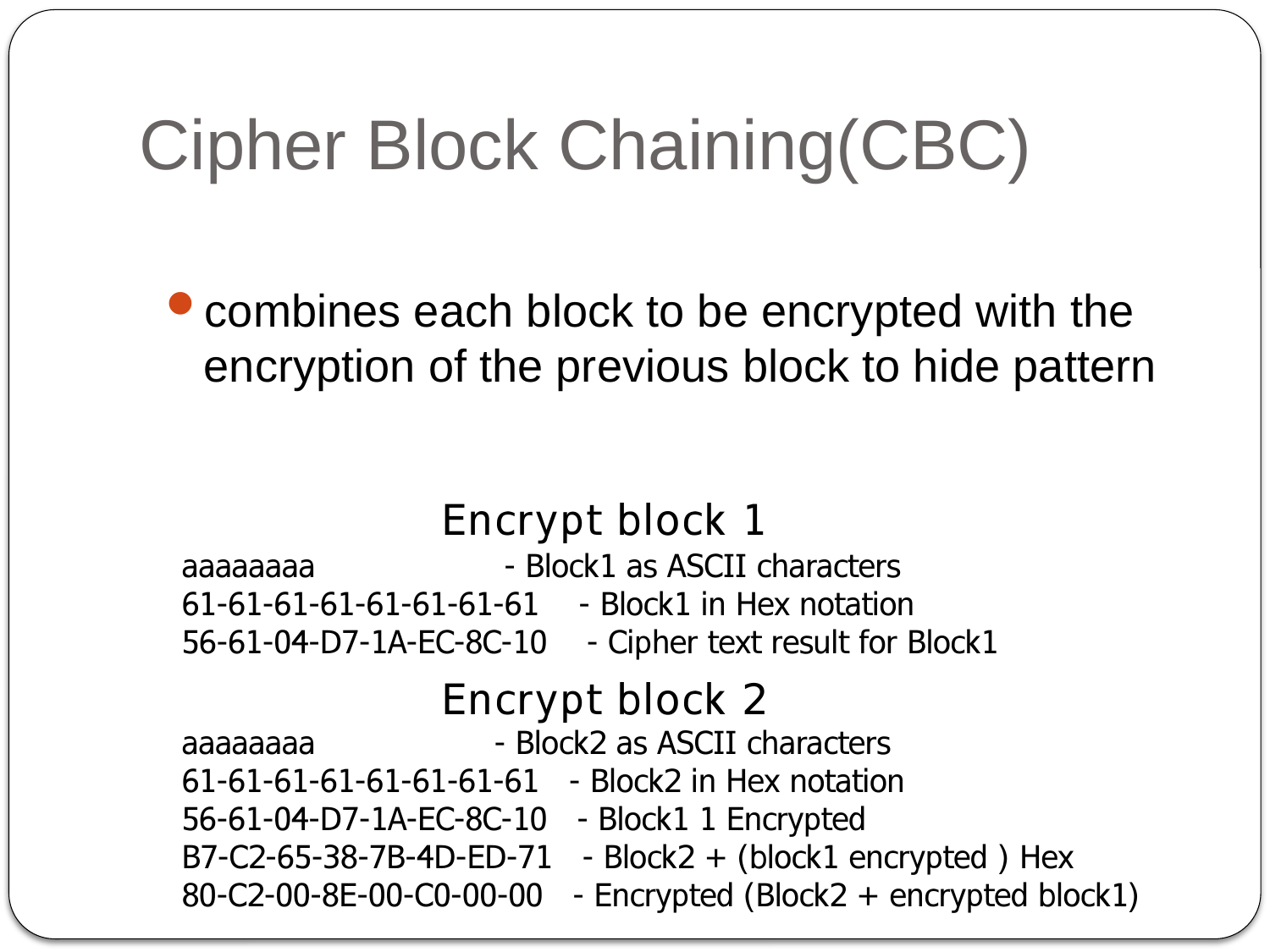

# Cipher Block Chaining(CBC)
combines each block to be encrypted with the encryption of the previous block to hide pattern
Encrypt block 1
aaaaaaaa                   - Block1 as ASCII characters
61-61-61-61-61-61-61-61    - Block1 in Hex notation
56-61-04-D7-1A-EC-8C-10    - Cipher text result for Block1
Encrypt block 2
aaaaaaaa                  - Block2 as ASCII characters
61-61-61-61-61-61-61-61   - Block2 in Hex notation
56-61-04-D7-1A-EC-8C-10   - Block1 1 Encrypted
B7-C2-65-38-7B-4D-ED-71   - Block2 + (block1 encrypted ) Hex
80-C2-00-8E-00-C0-00-00   - Encrypted (Block2 + encrypted block1)